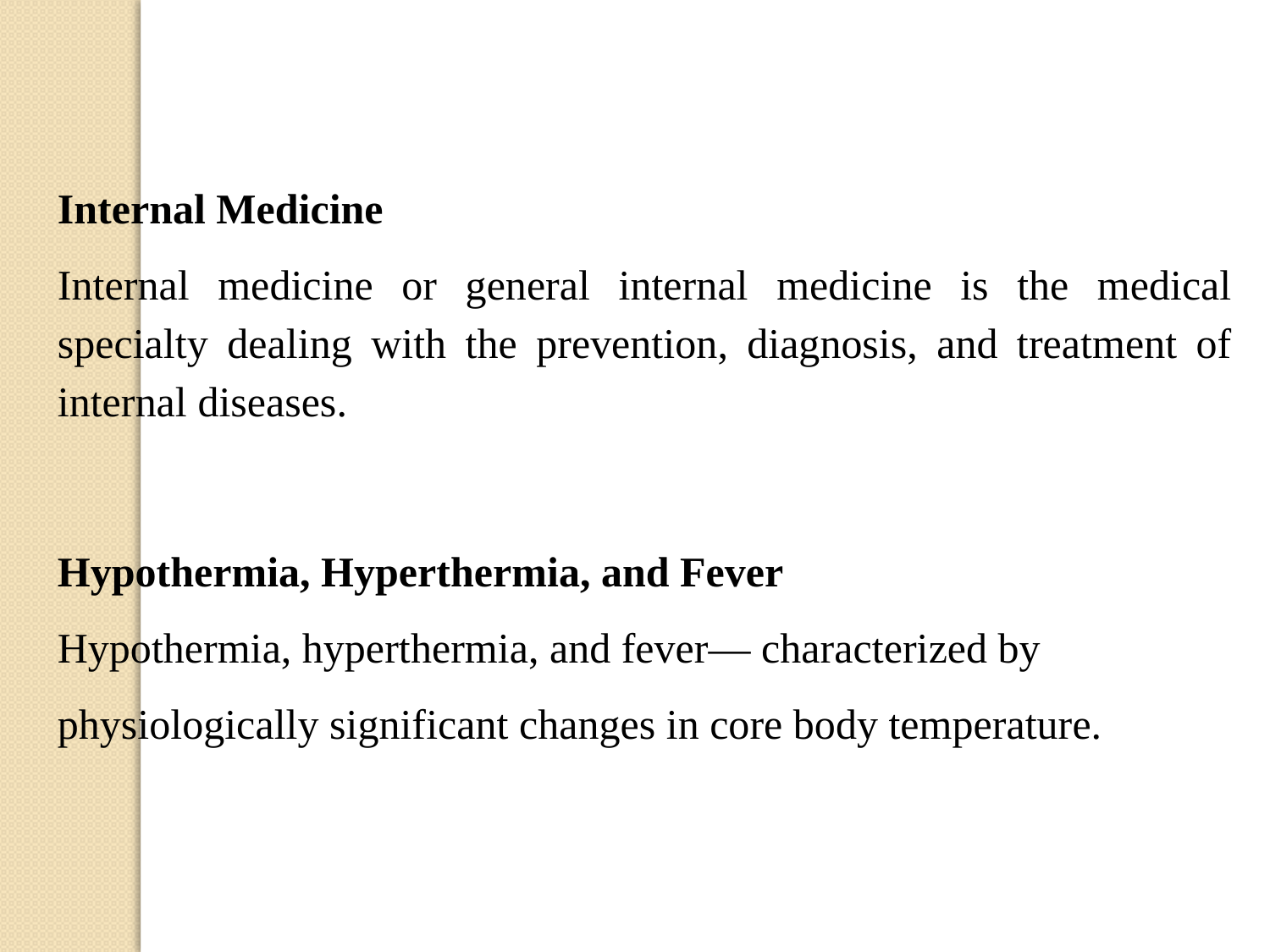

Internal Medicine
Internal medicine or general internal medicine is the medical specialty dealing with the prevention, diagnosis, and treatment of internal diseases.

Hypothermia, Hyperthermia, and Fever
Hypothermia, hyperthermia, and fever— characterized by physiologically significant changes in core body temperature.